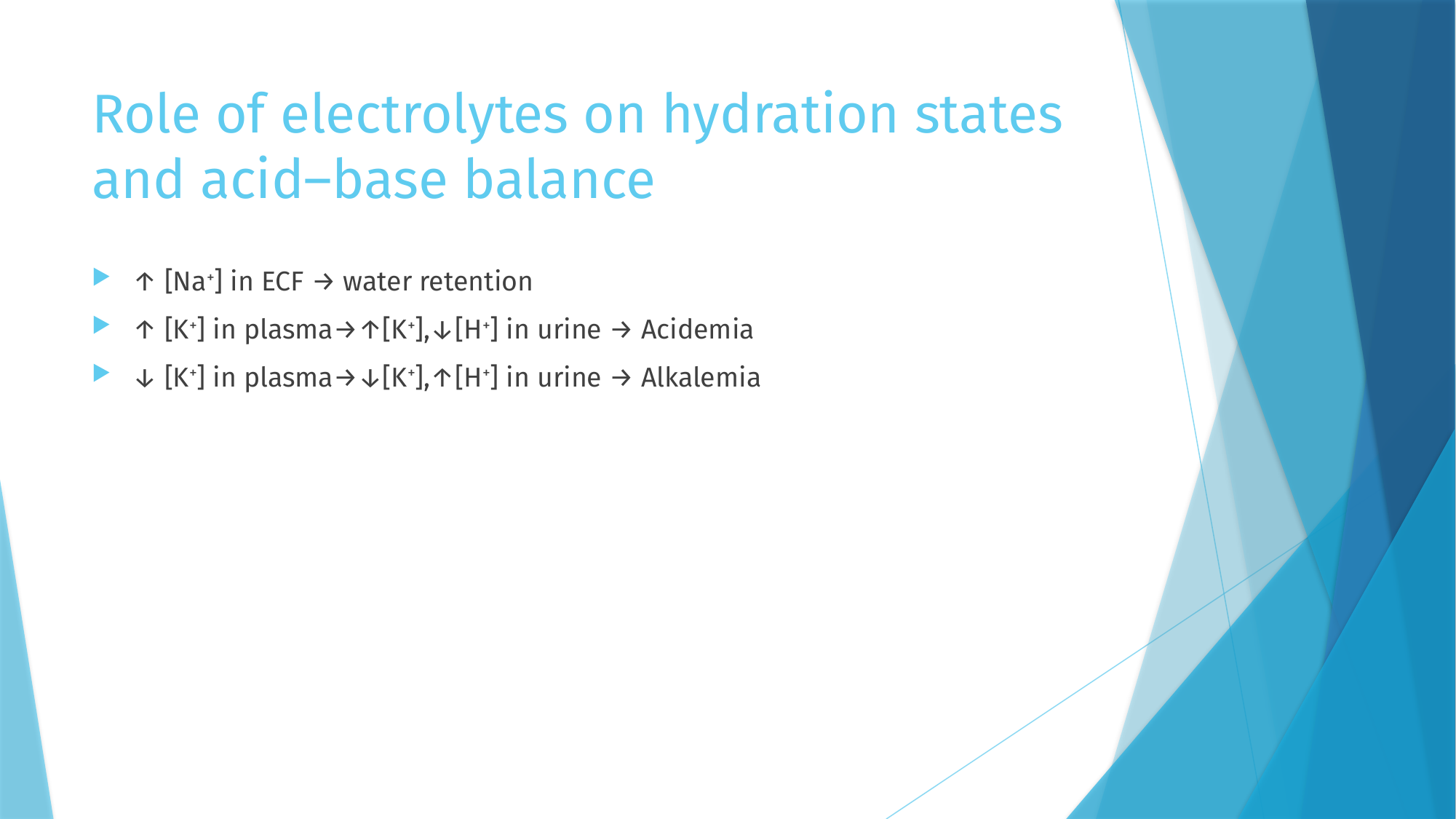

# Role of electrolytes on hydration states and acid–base balance
↑ [Na+] in ECF → water retention
↑ [K+] in plasma→↑[K+],↓[H+] in urine → Acidemia
↓ [K+] in plasma→↓[K+],↑[H+] in urine → Alkalemia